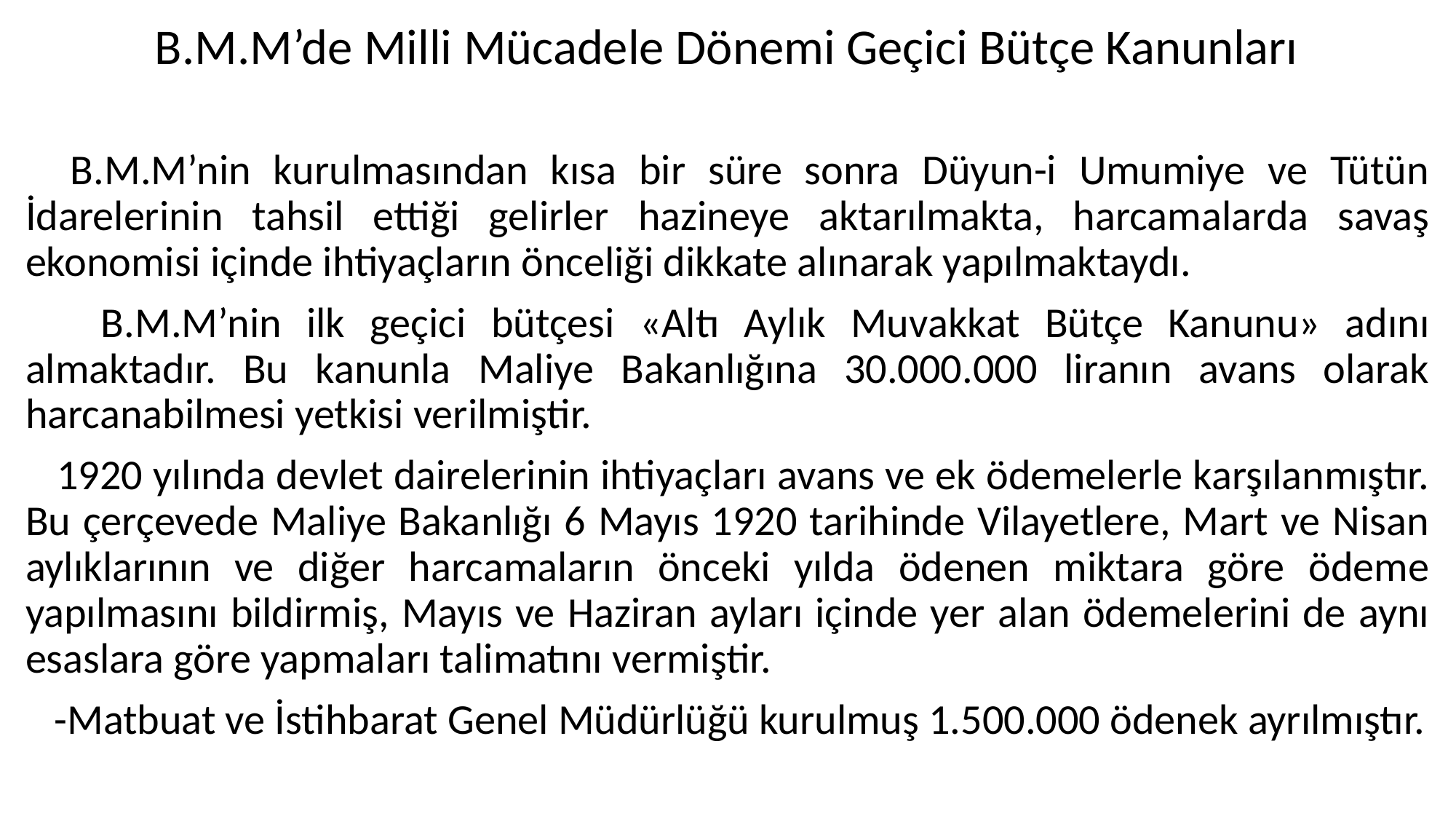

# B.M.M’de Milli Mücadele Dönemi Geçici Bütçe Kanunları

  B.M.M’nin kurulmasından kısa bir süre sonra Düyun-i Umumiye ve Tütün İdarelerinin tahsil ettiği gelirler hazineye aktarılmakta, harcamalarda savaş ekonomisi içinde ihtiyaçların önceliği dikkate alınarak yapılmaktaydı.
   B.M.M’nin ilk geçici bütçesi «Altı Aylık Muvakkat Bütçe Kanunu» adını almaktadır. Bu kanunla Maliye Bakanlığına 30.000.000 liranın avans olarak harcanabilmesi yetkisi verilmiştir.
   1920 yılında devlet dairelerinin ihtiyaçları avans ve ek ödemelerle karşılanmıştır. Bu çerçevede Maliye Bakanlığı 6 Mayıs 1920 tarihinde Vilayetlere, Mart ve Nisan aylıklarının ve diğer harcamaların önceki yılda ödenen miktara göre ödeme yapılmasını bildirmiş, Mayıs ve Haziran ayları içinde yer alan ödemelerini de aynı esaslara göre yapmaları talimatını vermiştir.
   -Matbuat ve İstihbarat Genel Müdürlüğü kurulmuş 1.500.000 ödenek ayrılmıştır.